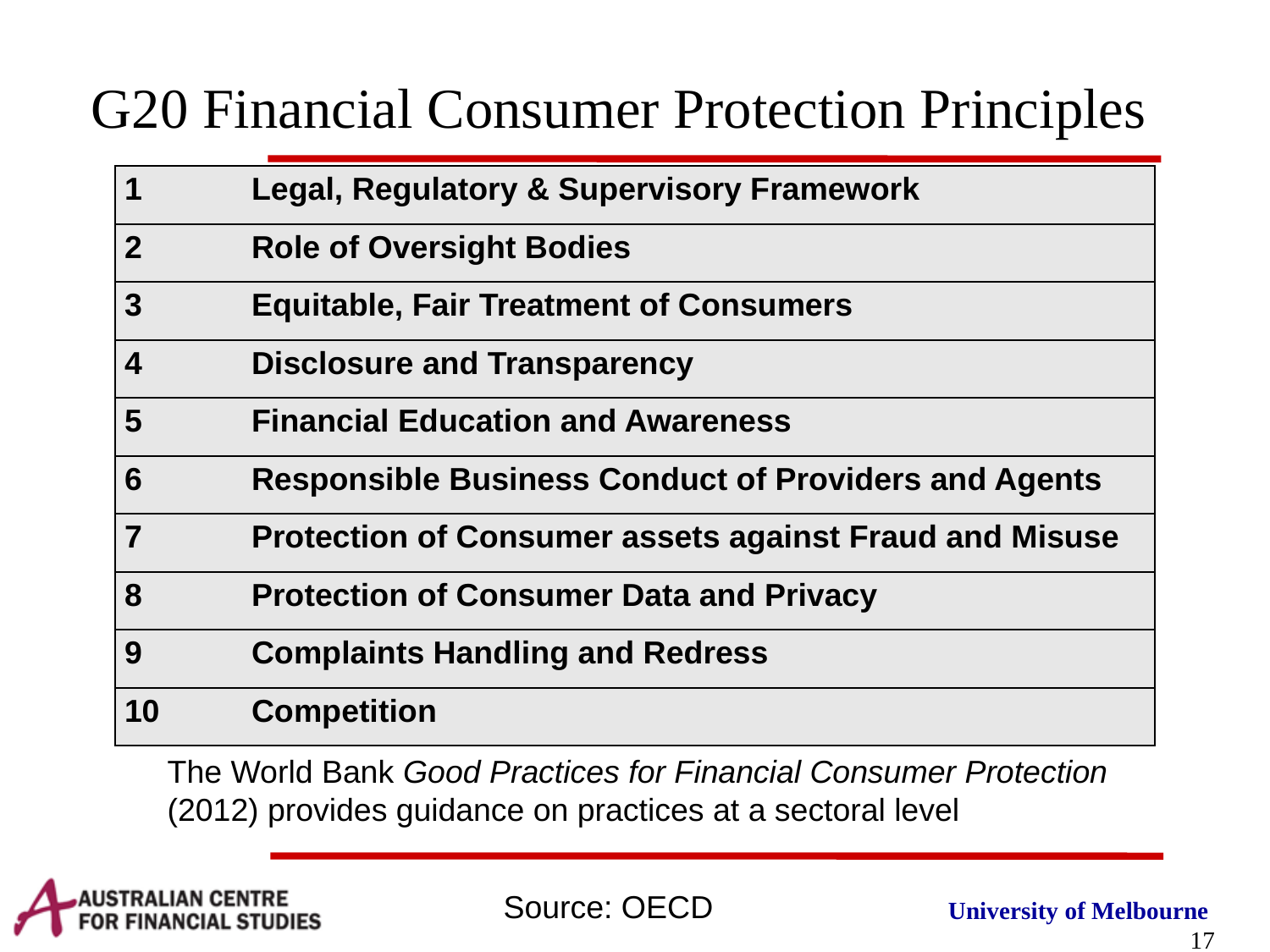

# G20 Financial Consumer Protection Principles
| 1 Legal, Regulatory & Supervisory Framework |
| --- |
| 2 Role of Oversight Bodies |
| 3 Equitable, Fair Treatment of Consumers |
| 4 Disclosure and Transparency |
| 5 Financial Education and Awareness |
| 6 Responsible Business Conduct of Providers and Agents |
| 7 Protection of Consumer assets against Fraud and Misuse |
| 8 Protection of Consumer Data and Privacy |
| 9 Complaints Handling and Redress |
| 10 Competition |
The World Bank Good Practices for Financial Consumer Protection (2012) provides guidance on practices at a sectoral level

Source: OECD